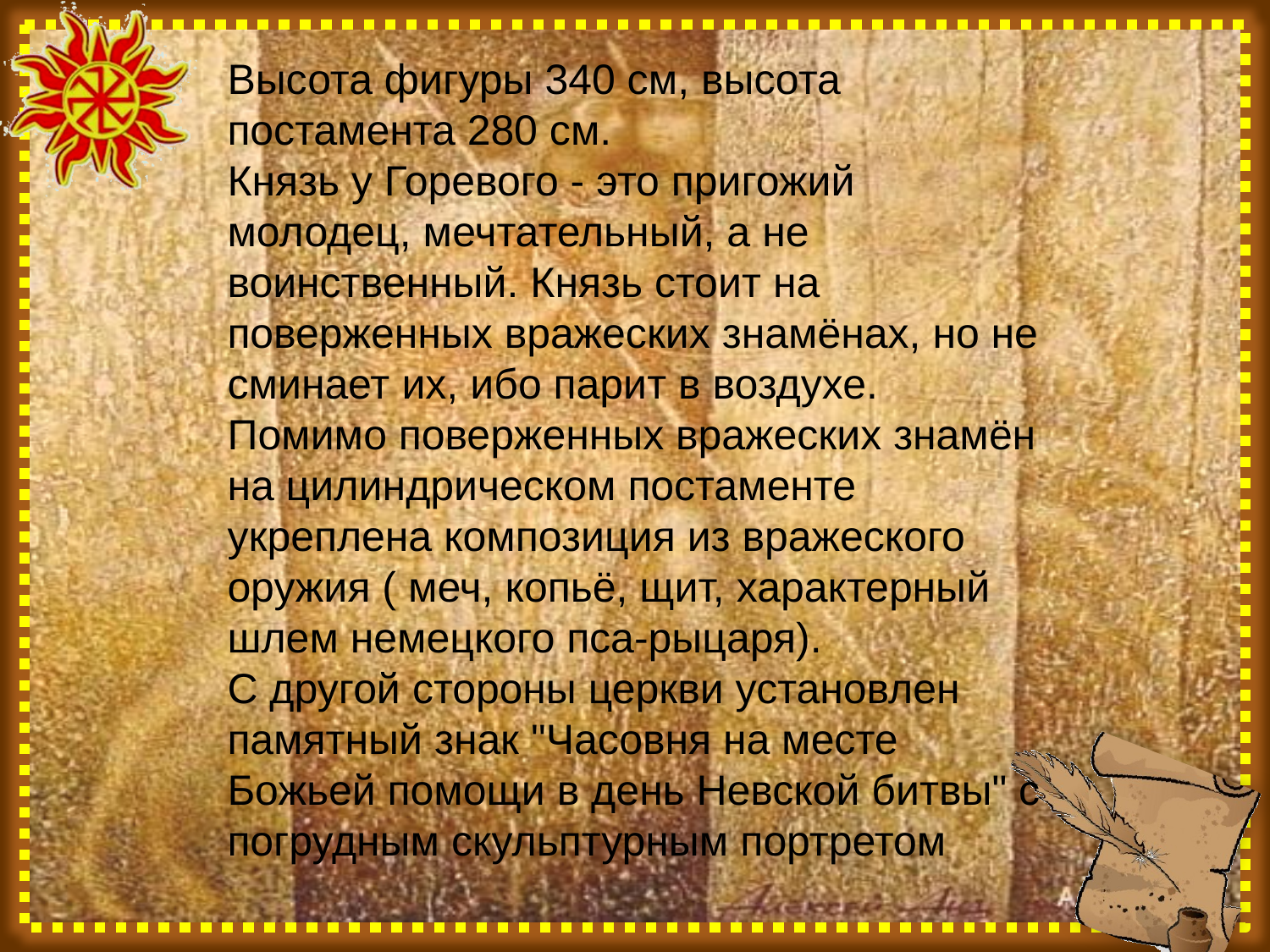

Высота фигуры 340 см, высота постамента 280 см.
Князь у Горевого - это пригожий молодец, мечтательный, а не воинственный. Князь стоит на поверженных вражеских знамёнах, но не сминает их, ибо парит в воздухе. Помимо поверженных вражеских знамён на цилиндрическом постаменте укреплена композиция из вражеского оружия ( меч, копьё, щит, характерный шлем немецкого пса-рыцаря).
С другой стороны церкви установлен памятный знак "Часовня на месте Божьей помощи в день Невской битвы" с погрудным скульптурным портретом